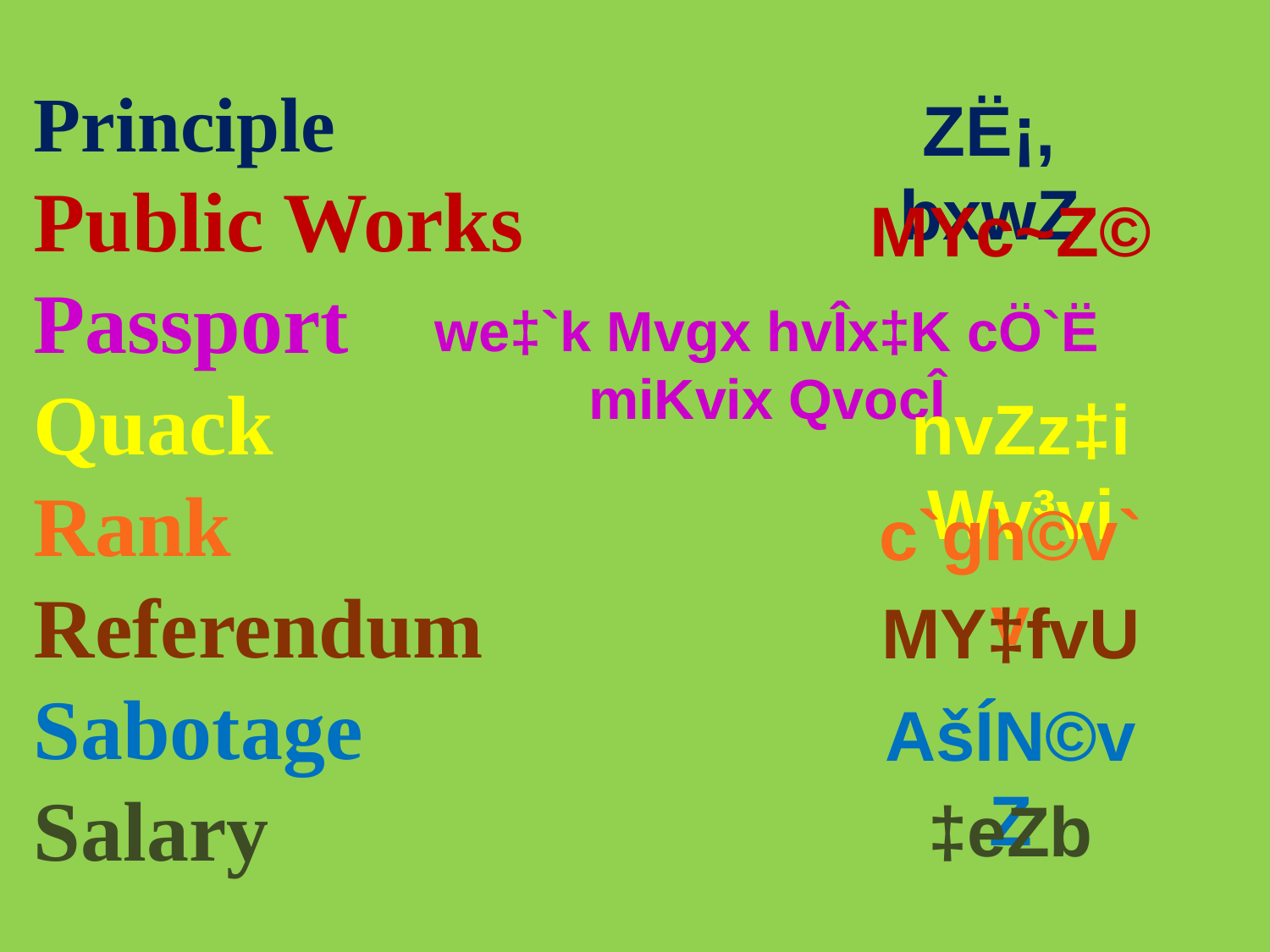

Principle
Public Works
Passport
Quack
Rank
Referendum
Sabotage
Salary
ZË¡, bxwZ
MYc~Z©
we‡`k Mvgx hvÎx‡K cÖ`Ë miKvix QvocÎ
nvZz‡i Wv³vi
c`gh©v`v
MY‡fvU
AšÍN©vZ
‡eZb